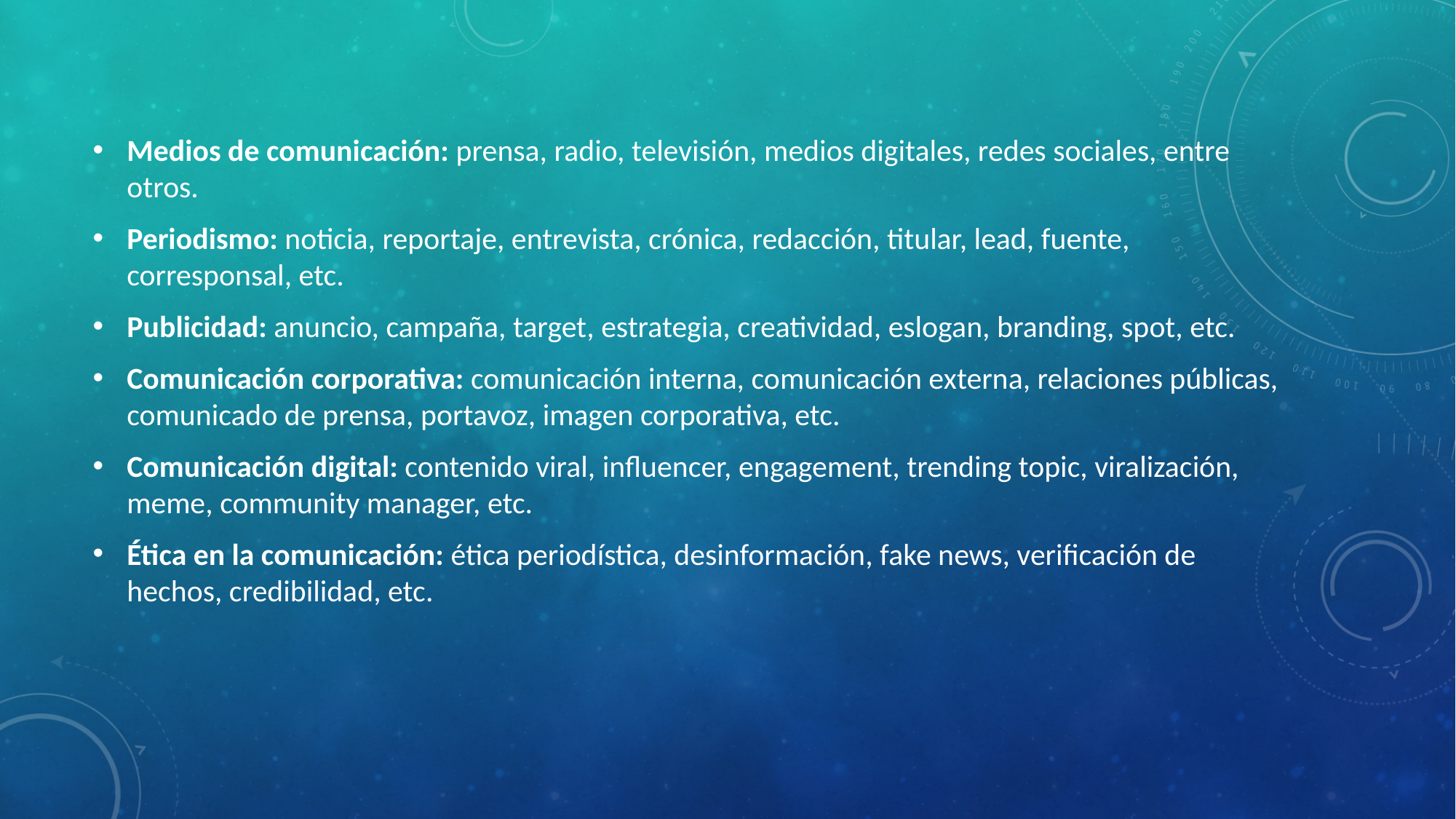

Medios de comunicación: prensa, radio, televisión, medios digitales, redes sociales, entre otros.
Periodismo: noticia, reportaje, entrevista, crónica, redacción, titular, lead, fuente, corresponsal, etc.
Publicidad: anuncio, campaña, target, estrategia, creatividad, eslogan, branding, spot, etc.
Comunicación corporativa: comunicación interna, comunicación externa, relaciones públicas, comunicado de prensa, portavoz, imagen corporativa, etc.
Comunicación digital: contenido viral, influencer, engagement, trending topic, viralización, meme, community manager, etc.
Ética en la comunicación: ética periodística, desinformación, fake news, verificación de hechos, credibilidad, etc.